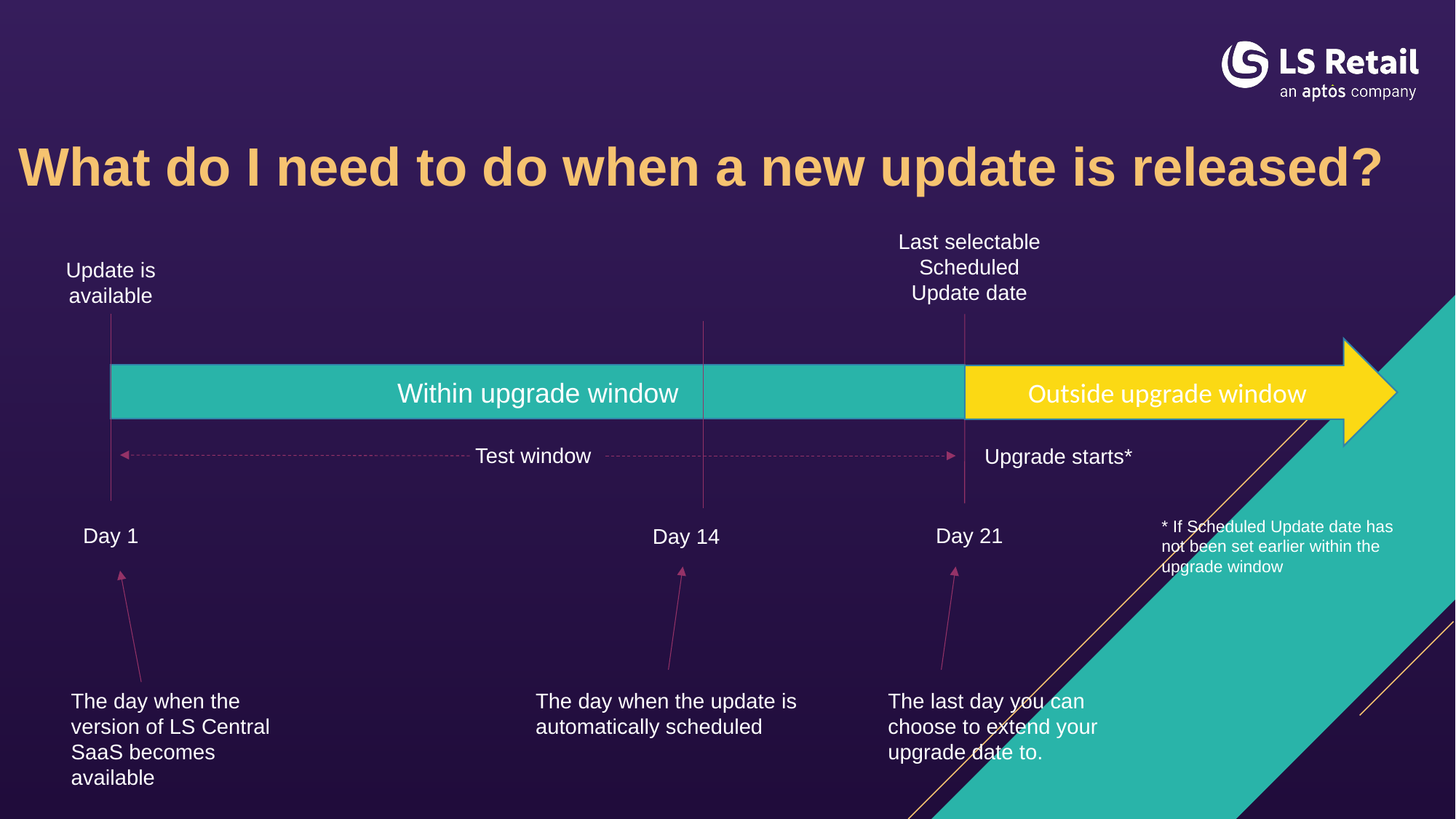

# What do I need to do when a new update is released?​
Last selectable Scheduled Update date

Update is available
Outside upgrade window
Within upgrade window
Test window
Upgrade starts*
* If Scheduled Update date has not been set earlier within the upgrade window
Day 21
Day 1
Day 14
The day when the version of LS Central SaaS becomes available
The day when the update is automatically scheduled
The last day you can choose to extend your upgrade date to.